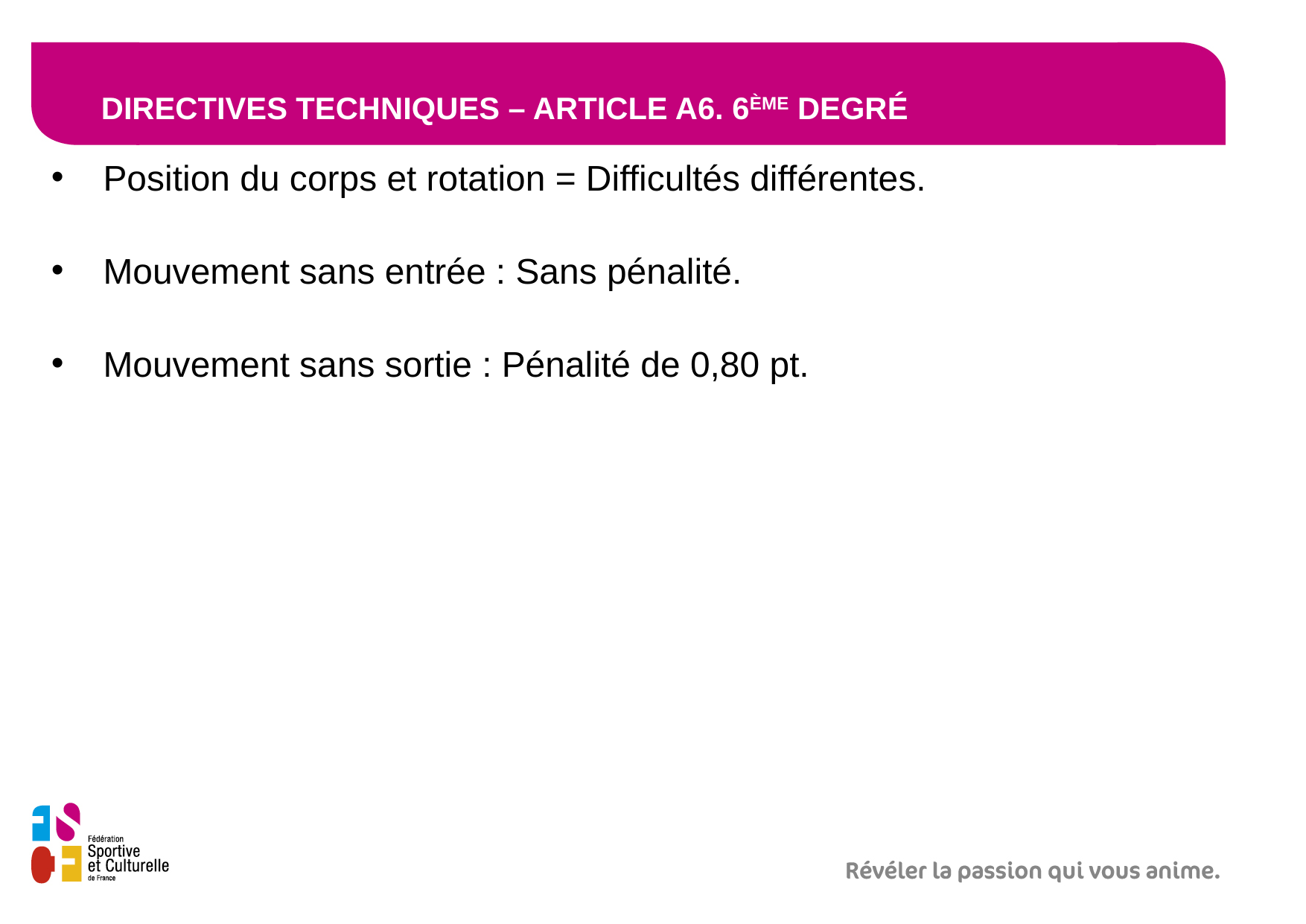

# Directives techniques – Article A6. 6ème degré
 Position du corps et rotation = Difficultés différentes.
 Mouvement sans entrée : Sans pénalité.
 Mouvement sans sortie : Pénalité de 0,80 pt.